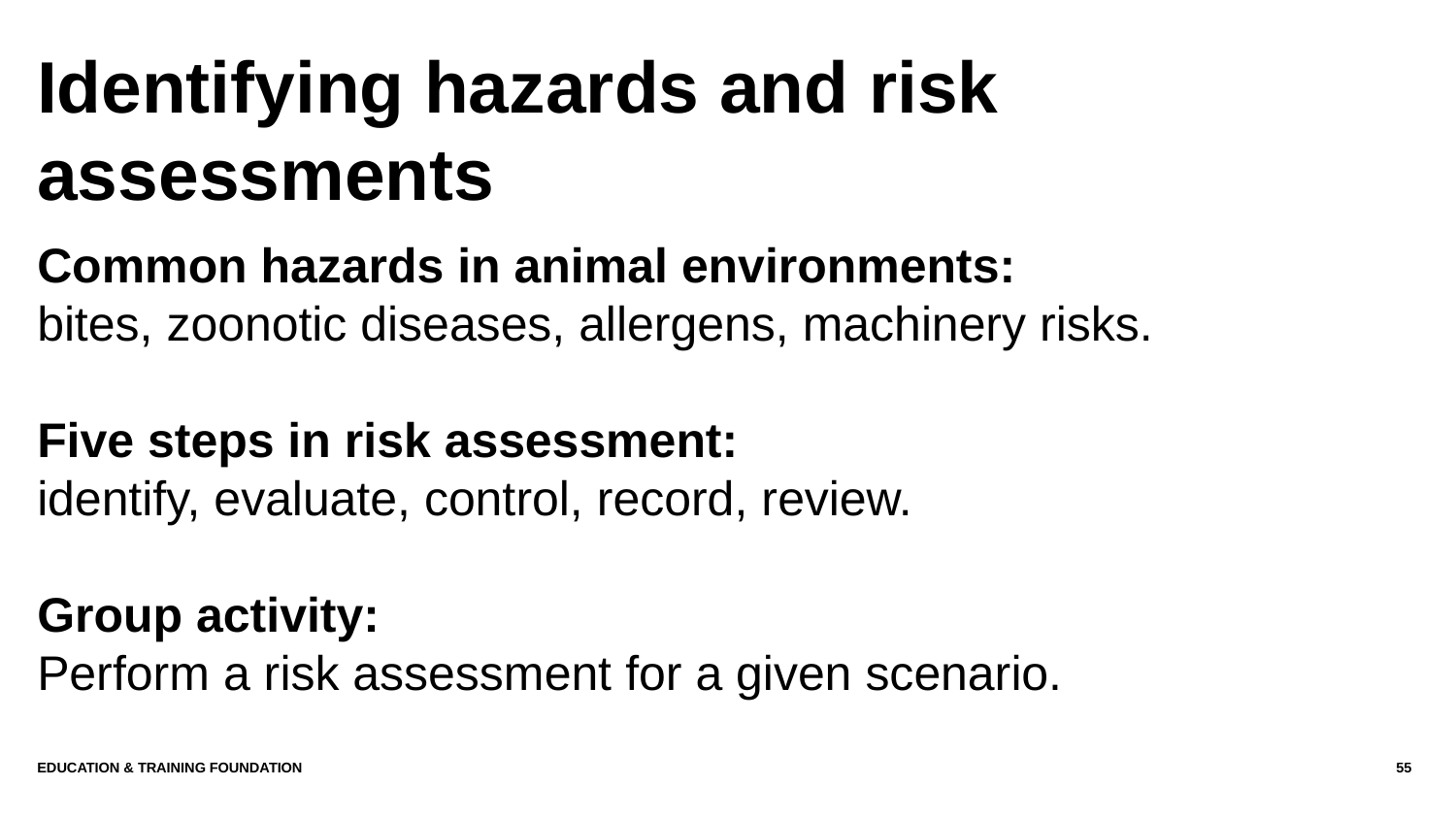

# Identifying hazards and risk assessments
Common hazards in animal environments:
bites, zoonotic diseases, allergens, machinery risks.

Five steps in risk assessment:
identify, evaluate, control, record, review.

Group activity:
Perform a risk assessment for a given scenario.

Education & Training Foundation
55